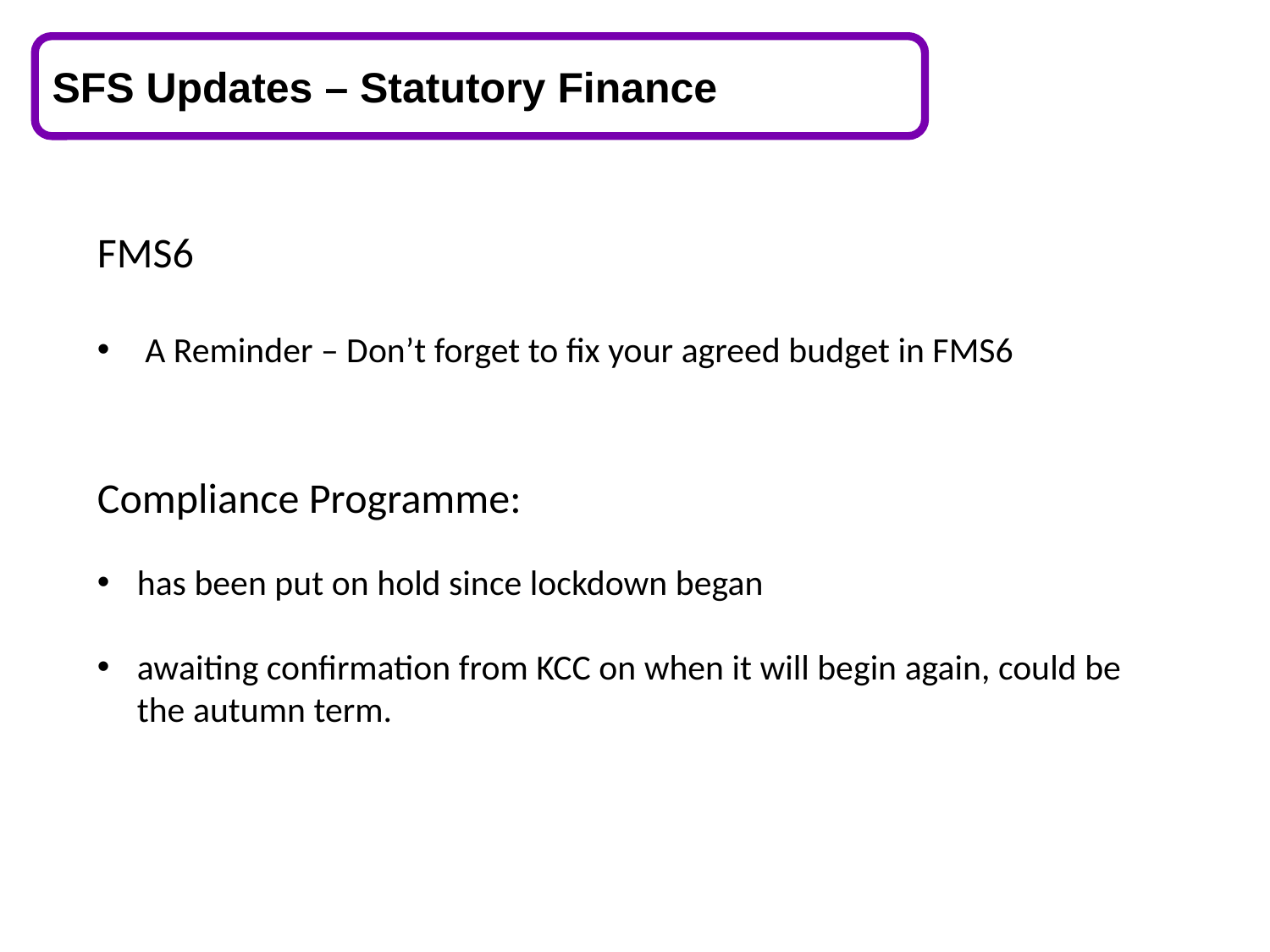

SFS Updates – Statutory Finance
FMS6

A Reminder – Don’t forget to fix your agreed budget in FMS6

Compliance Programme:

has been put on hold since lockdown began

awaiting confirmation from KCC on when it will begin again, could be the autumn term.